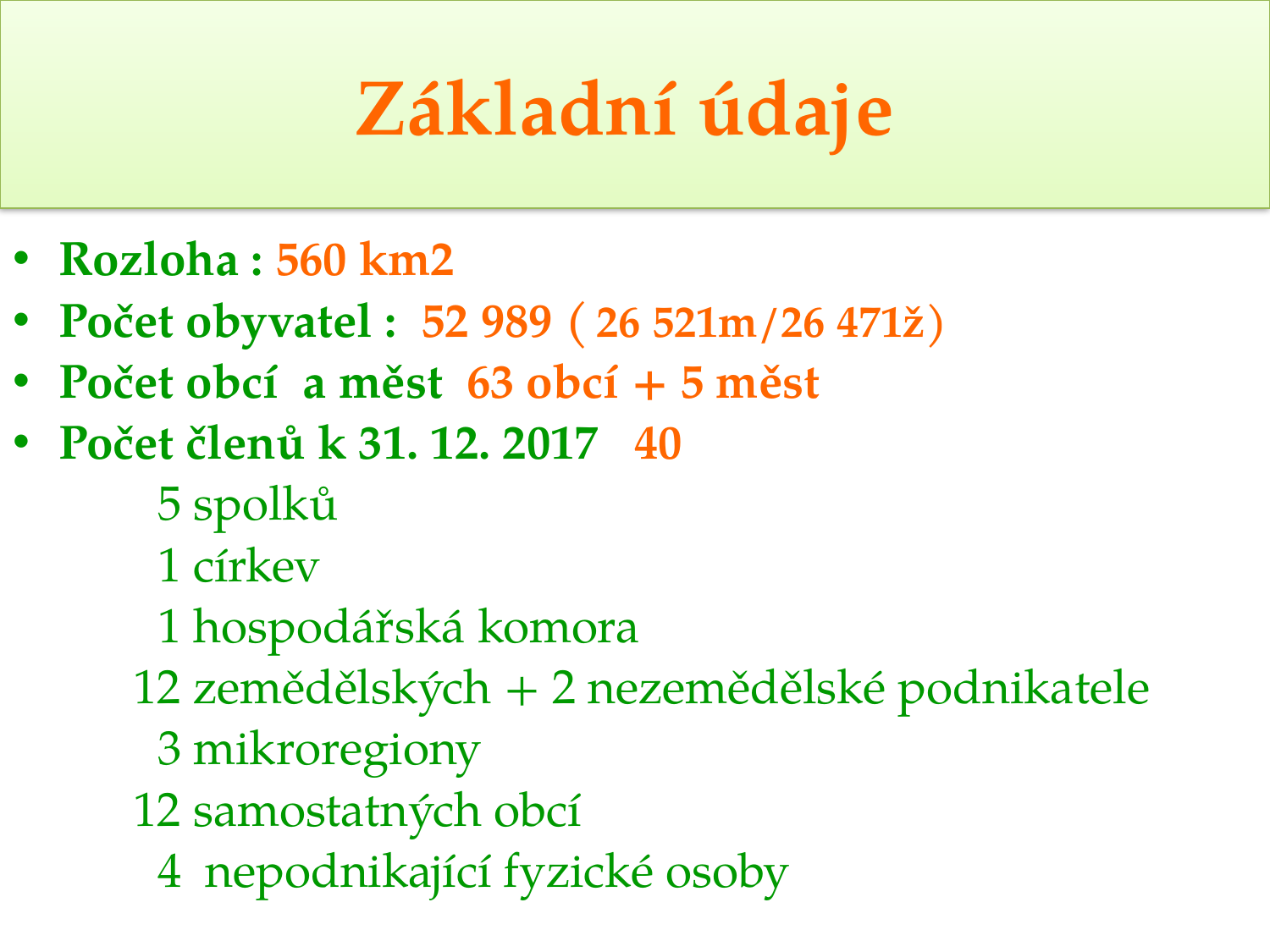

# Základní údaje
Rozloha : 560 km2
Počet obyvatel :  52 989 ( 26 521m/26 471ž)
Počet obcí  a měst  63 obcí + 5 měst
Počet členů k 31. 12. 2017   40
            5 spolků
            1 církev
            1 hospodářská komora
          12 zemědělských + 2 nezemědělské podnikatele
            3 mikroregiony
          12 samostatných obcí
            4  nepodnikající fyzické osoby